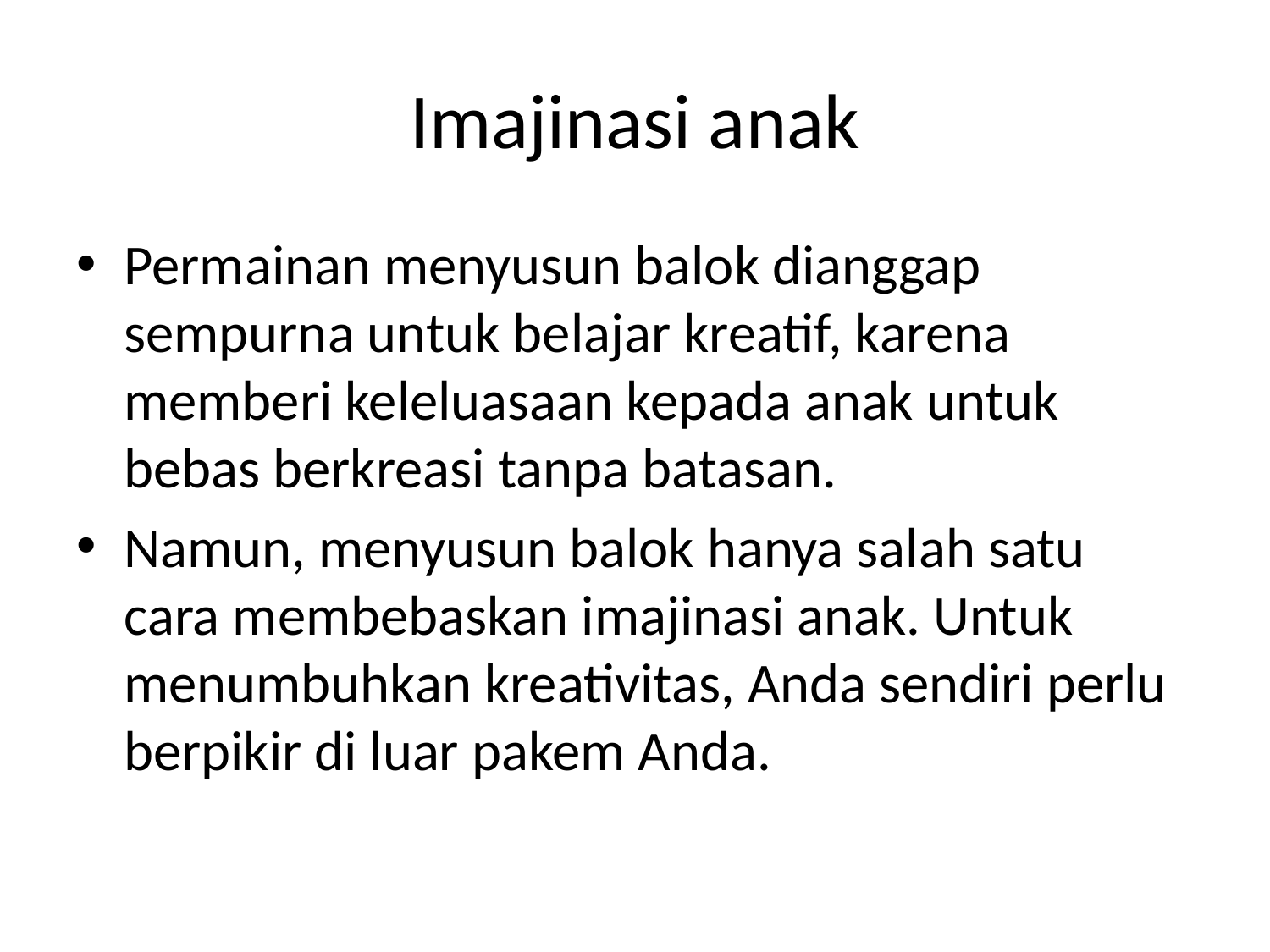

# Imajinasi anak
Permainan menyusun balok dianggap sempurna untuk belajar kreatif, karena memberi keleluasaan kepada anak untuk bebas berkreasi tanpa batasan.
Namun, menyusun balok hanya salah satu cara membebaskan imajinasi anak. Untuk menumbuhkan kreativitas, Anda sendiri perlu berpikir di luar pakem Anda.